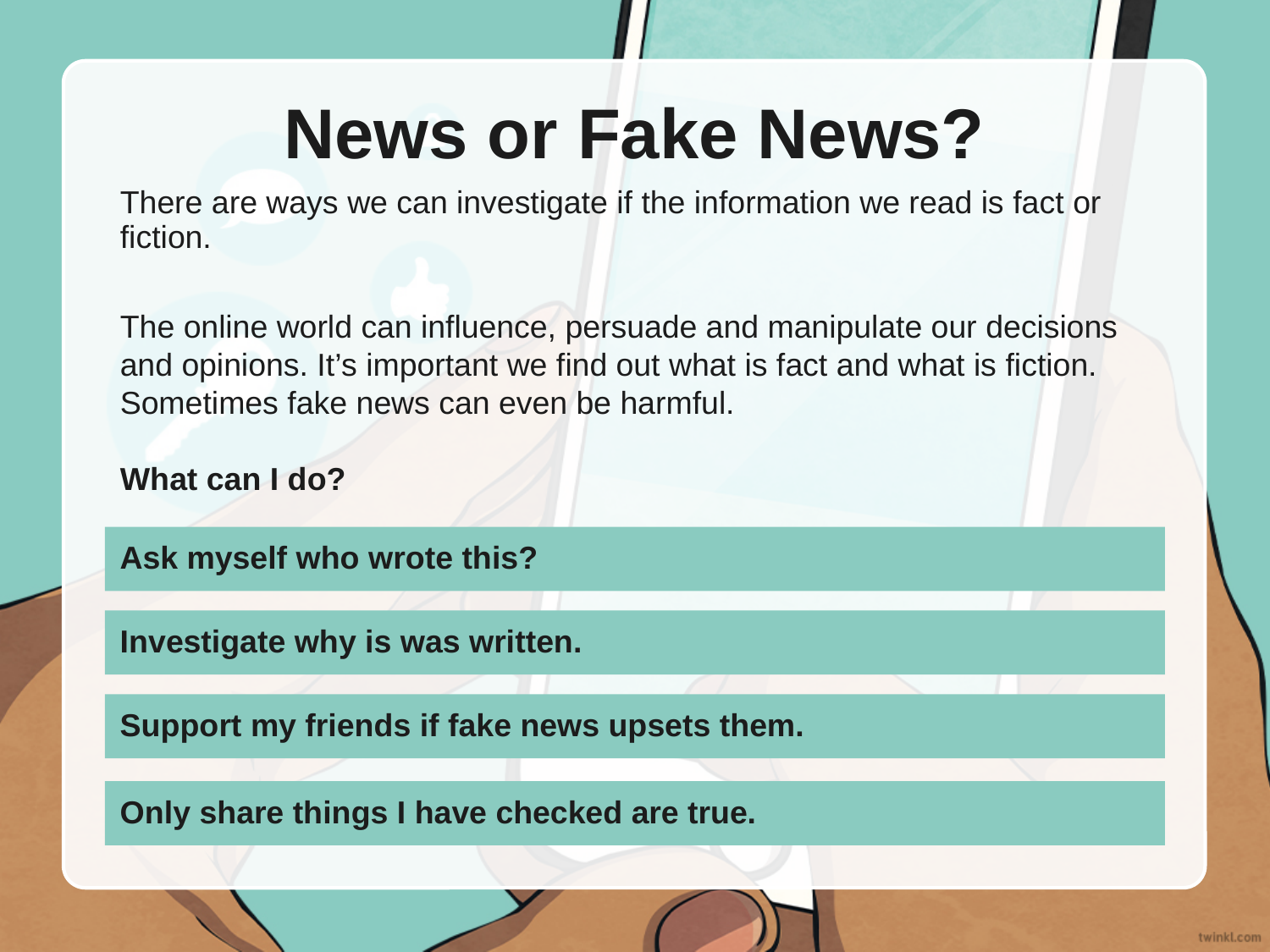

# News or Fake News?
There are ways we can investigate if the information we read is fact or fiction.

The online world can influence, persuade and manipulate our decisions and opinions. It’s important we find out what is fact and what is fiction. Sometimes fake news can even be harmful.

What can I do?

Ask myself who wrote this?
Investigate why is was written.
Support my friends if fake news upsets them.
Only share things I have checked are true.